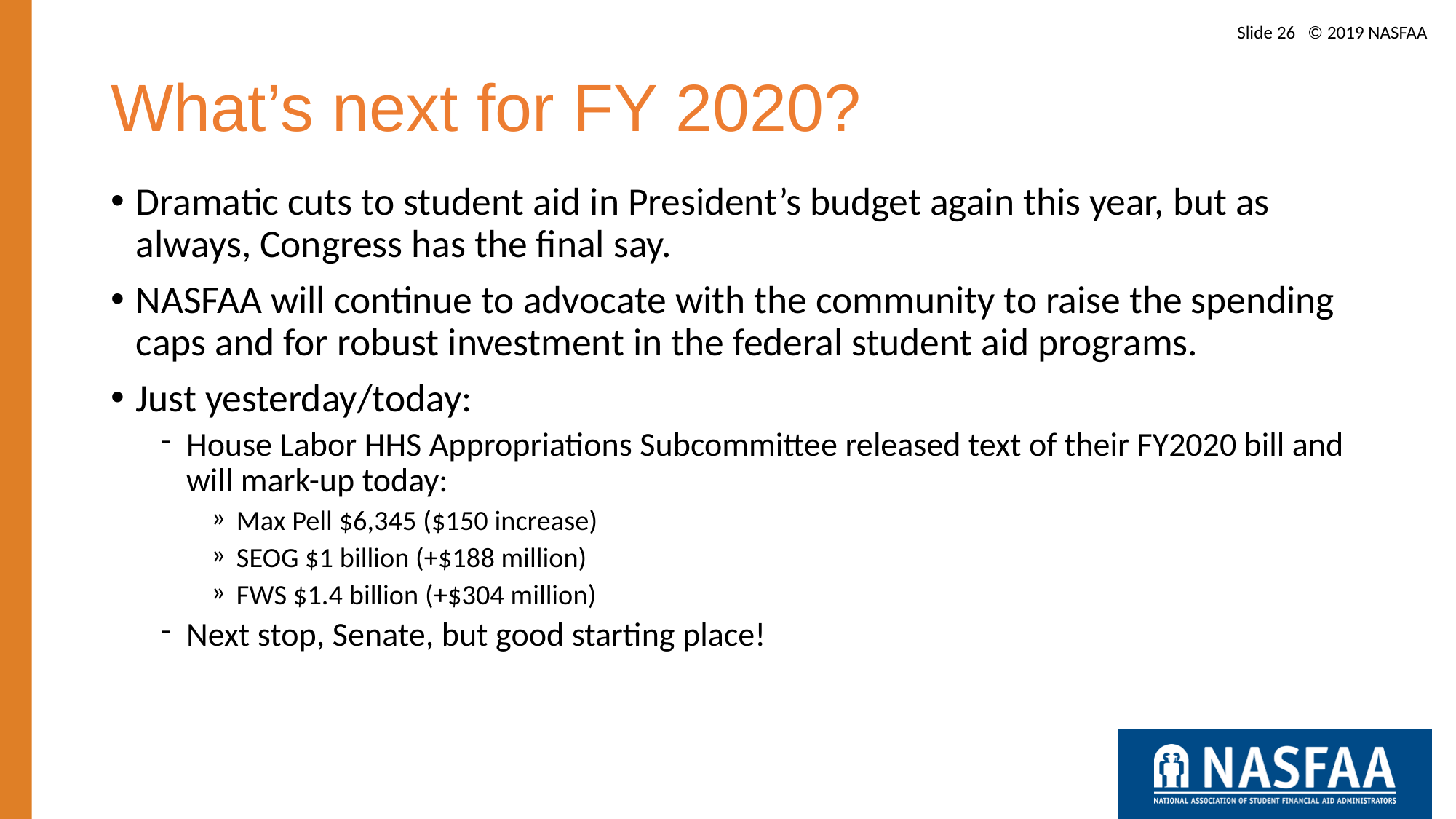

Slide 26   © 2019 NASFAA
# What’s next for FY 2020?
Dramatic cuts to student aid in President’s budget again this year, but as always, Congress has the final say.
NASFAA will continue to advocate with the community to raise the spending caps and for robust investment in the federal student aid programs.
Just yesterday/today:
House Labor HHS Appropriations Subcommittee released text of their FY2020 bill and will mark-up today:
Max Pell $6,345 ($150 increase)
SEOG $1 billion (+$188 million)
FWS $1.4 billion (+$304 million)
Next stop, Senate, but good starting place!